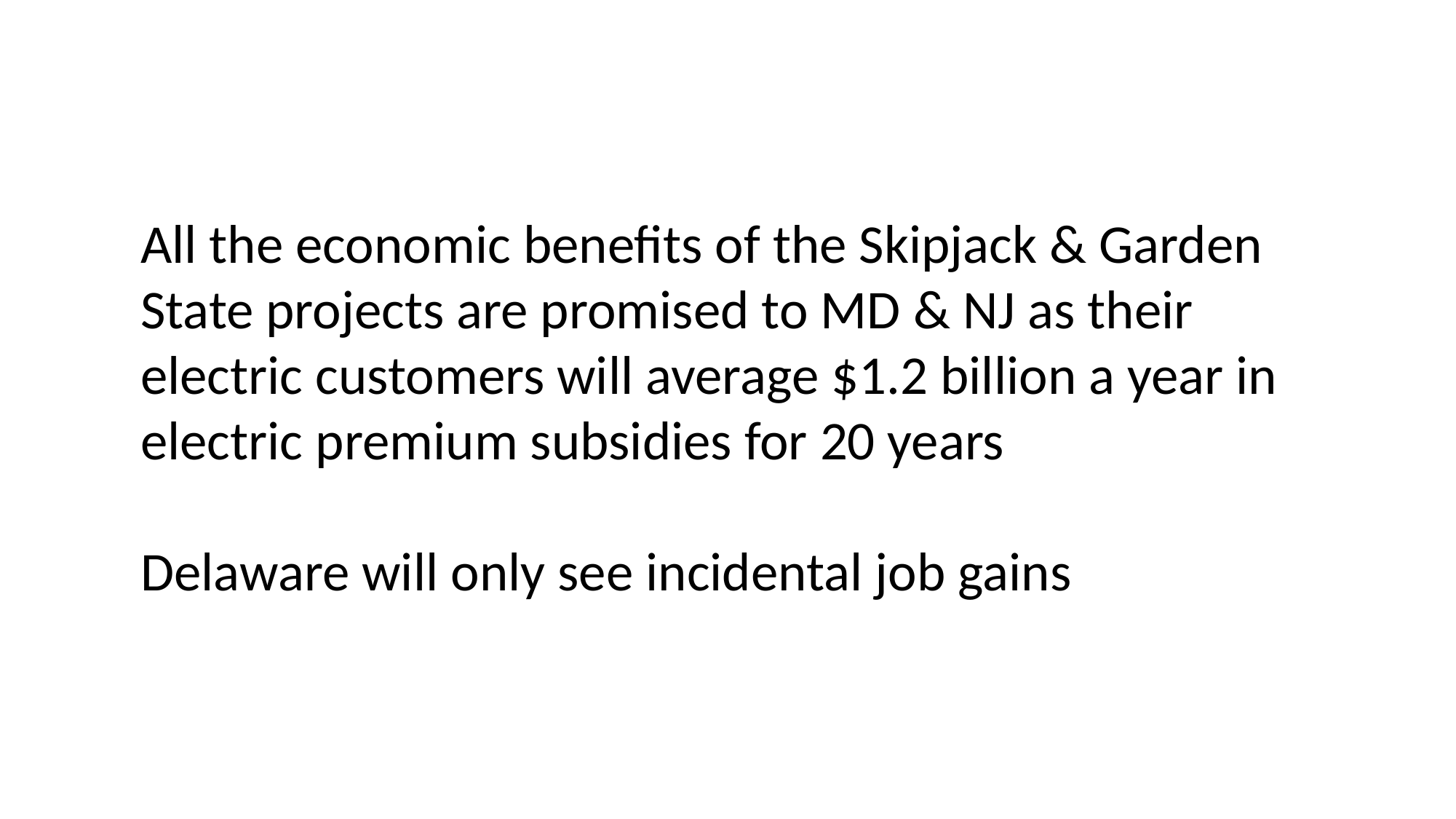

All the economic benefits of the Skipjack & Garden State projects are promised to MD & NJ as their electric customers will average $1.2 billion a year in electric premium subsidies for 20 years

Delaware will only see incidental job gains